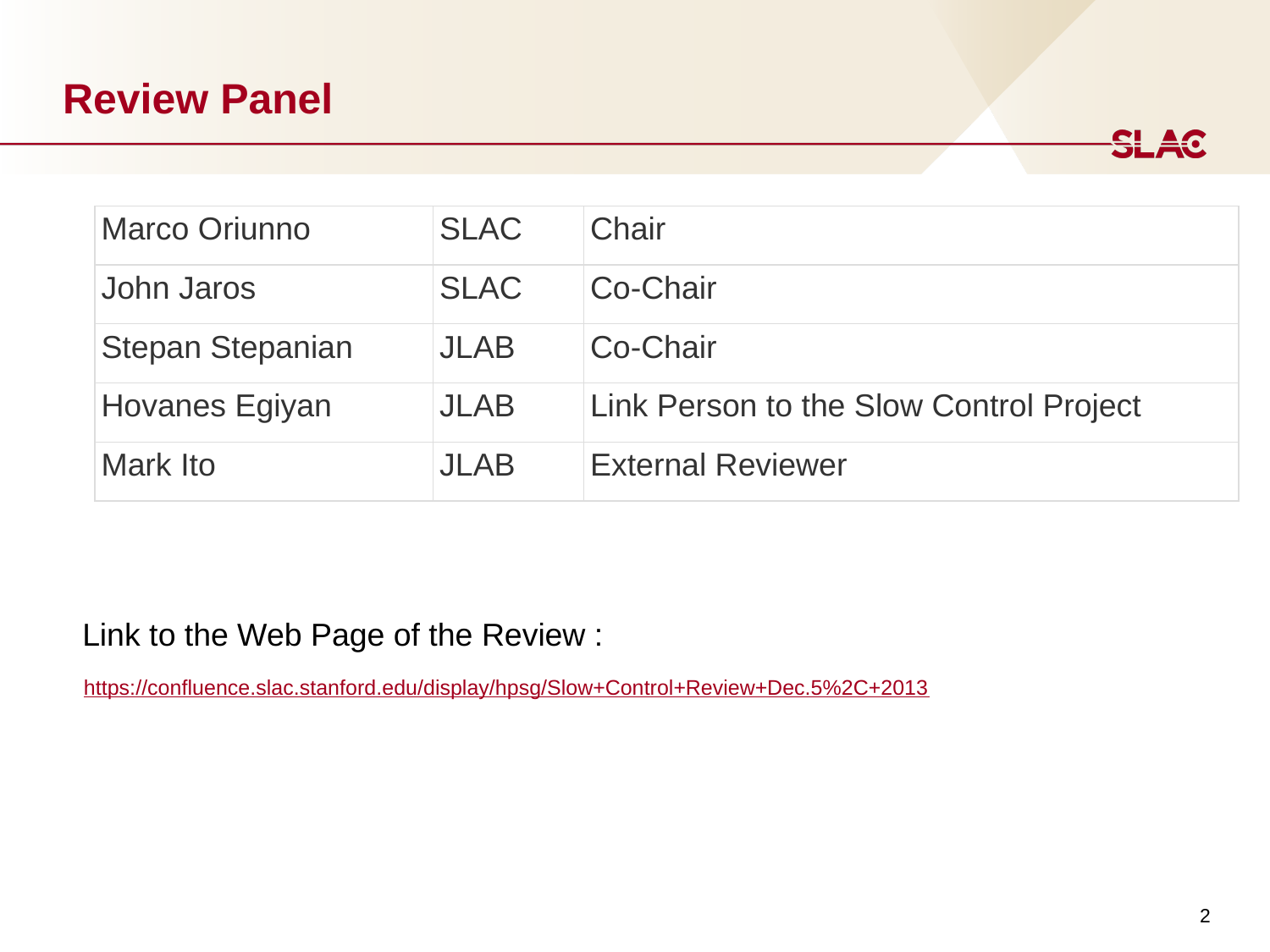

# Review Panel
| Marco Oriunno | SLAC | Chair |
| --- | --- | --- |
| John Jaros | SLAC | Co-Chair |
| Stepan Stepanian | JLAB | Co-Chair |
| Hovanes Egiyan | JLAB | Link Person to the Slow Control Project |
| Mark Ito | JLAB | External Reviewer |
Link to the Web Page of the Review :
https://confluence.slac.stanford.edu/display/hpsg/Slow+Control+Review+Dec.5%2C+2013
2